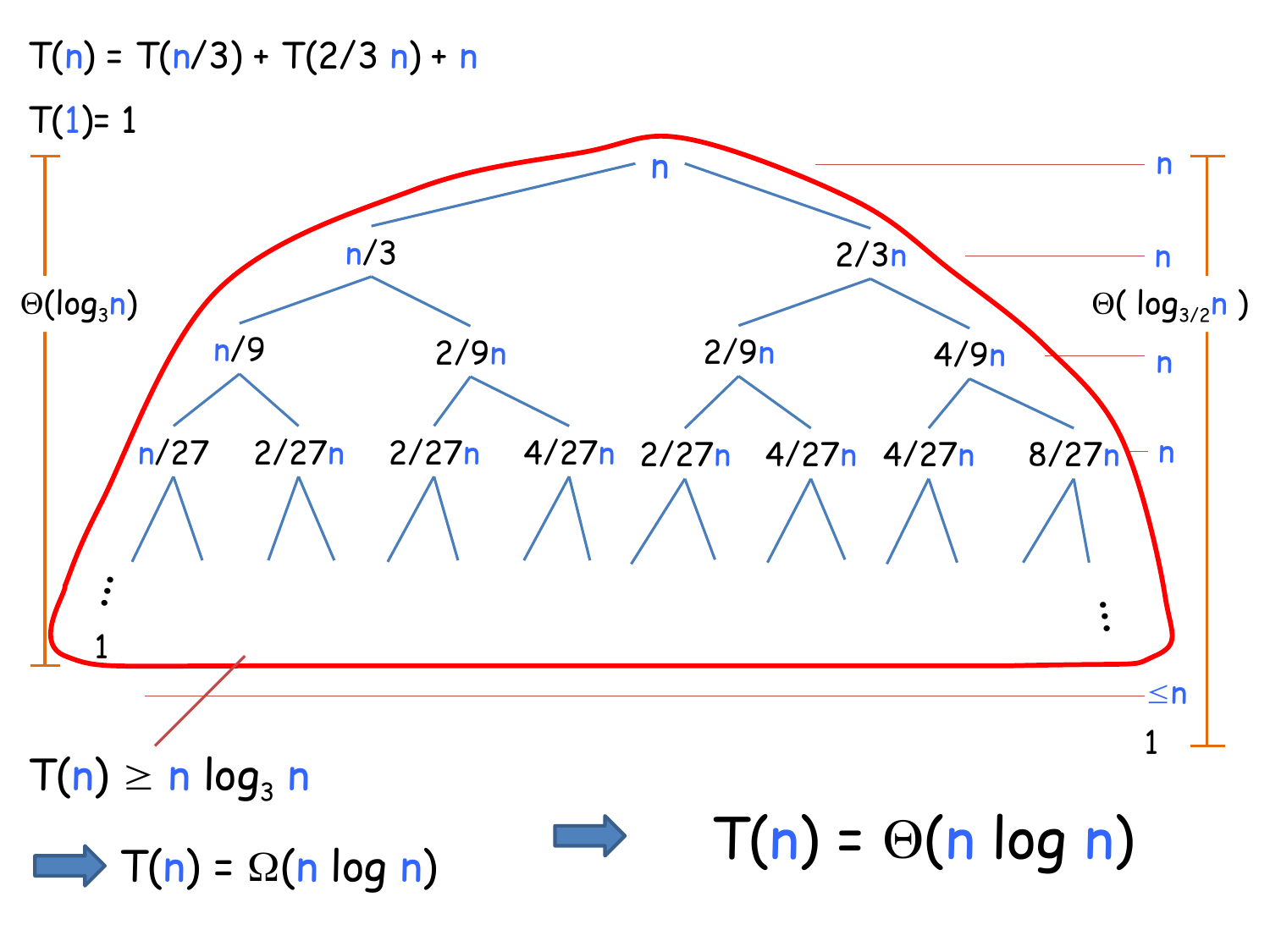

T(n) = T(n/3) + T(2/3 n) + n
T(1)= 1

n
n
n/3
2/3n
n
Θ(log3n)
Θ( log3/2n )
n/9
2/9n
2/9n
4/9n
n
n
n/27
2/27n
2/27n
4/27n
2/27n
4/27n
4/27n
8/27n
…
…
1
≤n
1
T(n) ≥ n log3 n
T(n) = Θ(n log n)

T(n) = Ω(n log n)